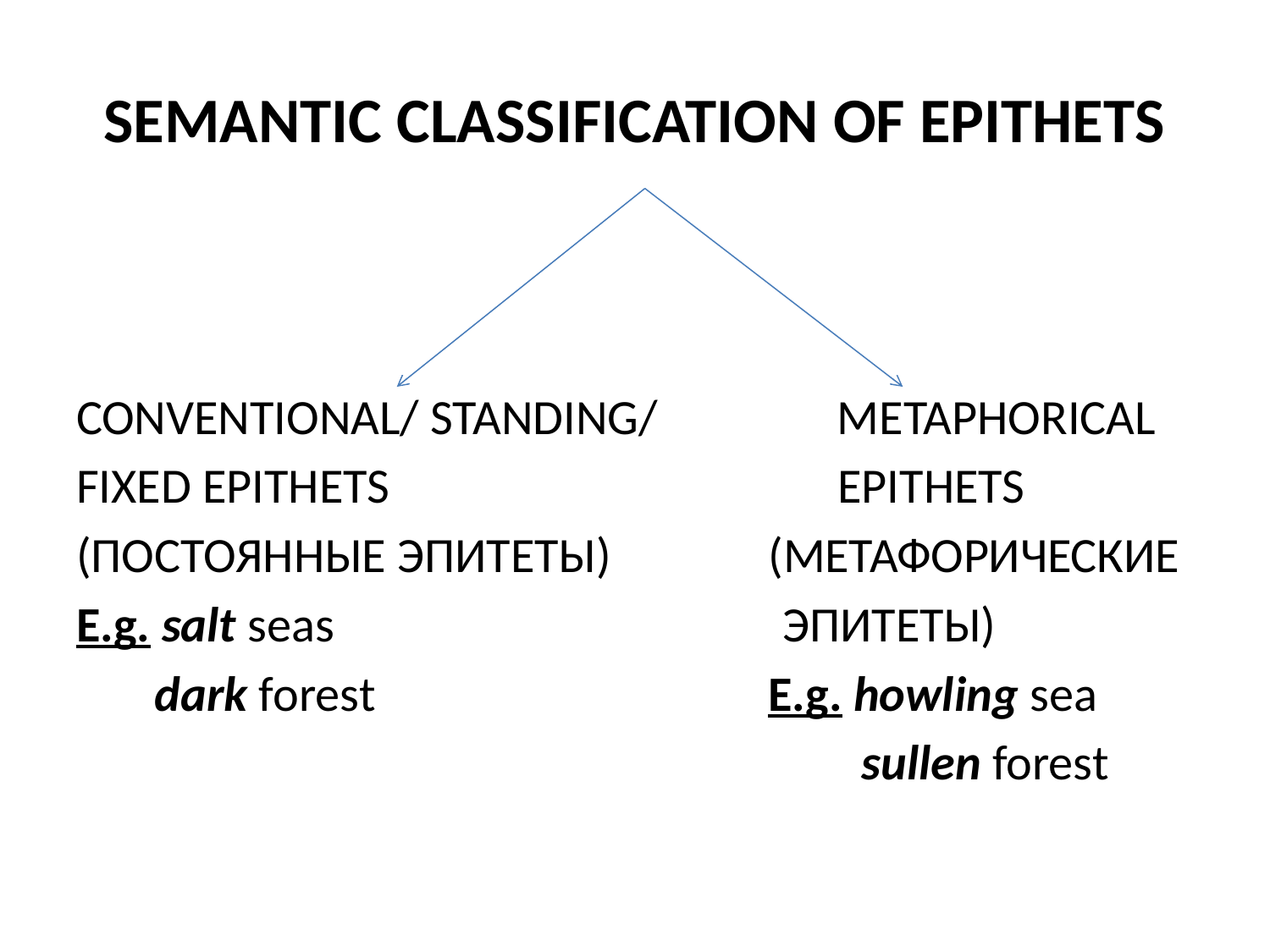

# SEMANTIC CLASSIFICATION OF EPITHETS

CONVENTIONAL/ STANDING/                METAPHORICAL
FIXED EPITHETS                                        EPITHETS
(ПОСТОЯННЫЕ ЭПИТЕТЫ)              (МЕТАФОРИЧЕСКИЕ
E.g. salt seas                                        ЭПИТЕТЫ)
       dark forest                                   E.g. howling sea
                                                                      sullen forest